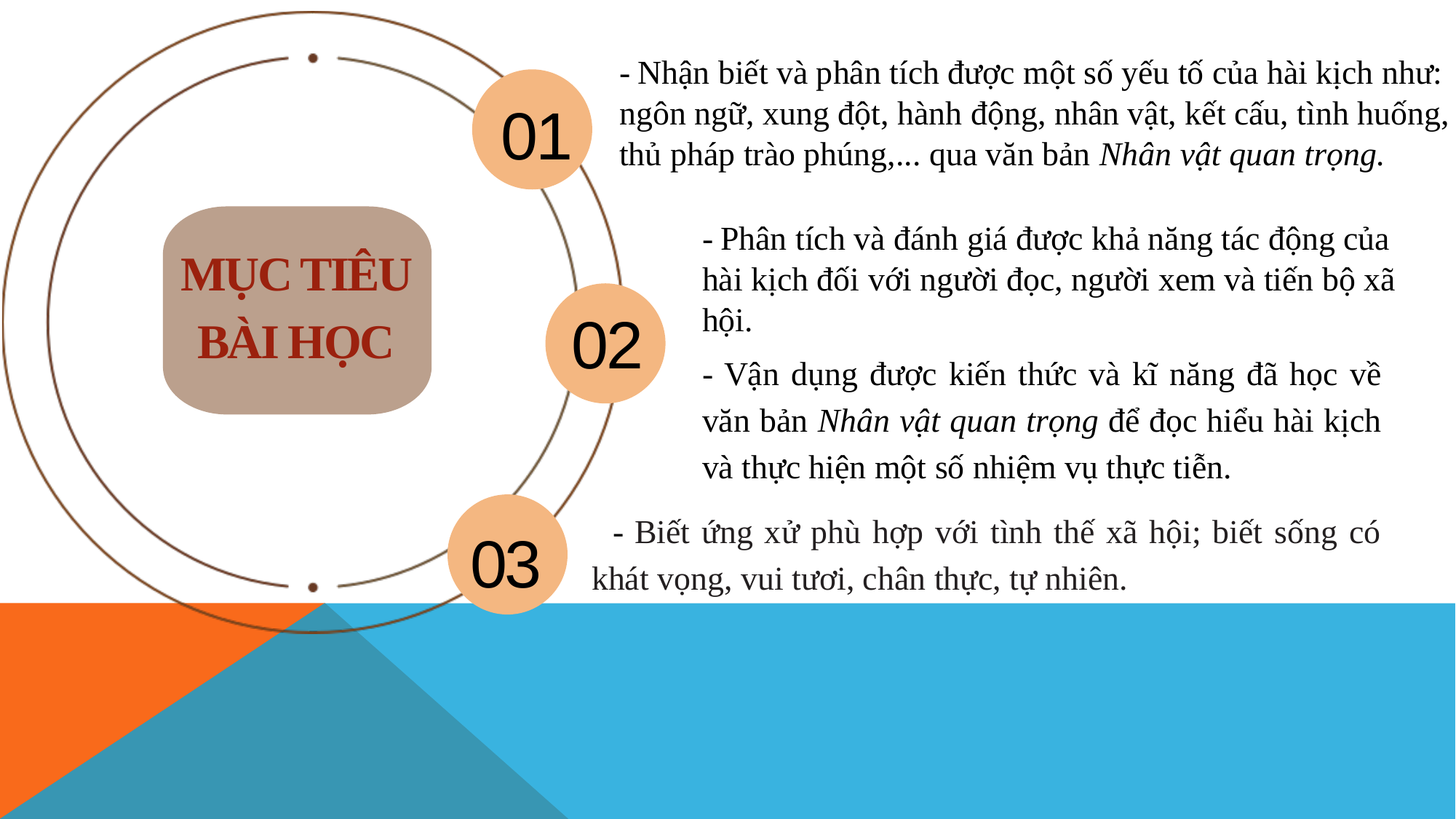

MỤC TIÊU BÀI HỌC
- Nhận biết và phân tích được một số yếu tố của hài kịch như: ngôn ngữ, xung đột, hành động, nhân vật, kết cấu, tình huống, thủ pháp trào phúng,... qua văn bản Nhân vật quan trọng.

01

- Phân tích và đánh giá được khả năng tác động của hài kịch đối với người đọc, người xem và tiến bộ xã hội.
- Vận dụng được kiến thức và kĩ năng đã học về văn bản Nhân vật quan trọng để đọc hiểu hài kịch và thực hiện một số nhiệm vụ thực tiễn.

02

- Biết ứng xử phù hợp với tình thế xã hội; biết sống có khát vọng, vui tươi, chân thực, tự nhiên.
03